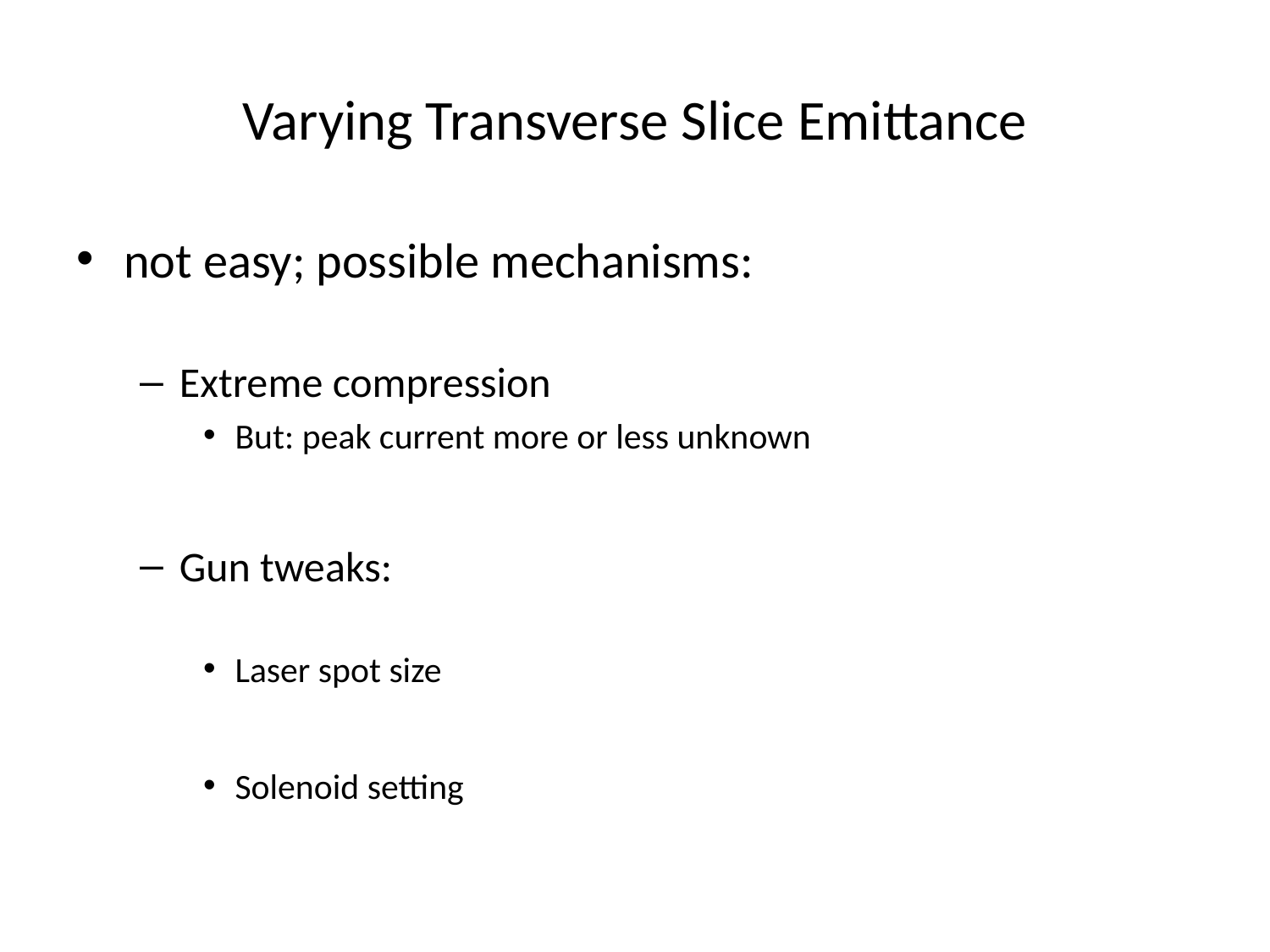

# Varying Transverse Slice Emittance
not easy; possible mechanisms:

Extreme compression
But: peak current more or less unknown

Gun tweaks:

Laser spot size

Solenoid setting